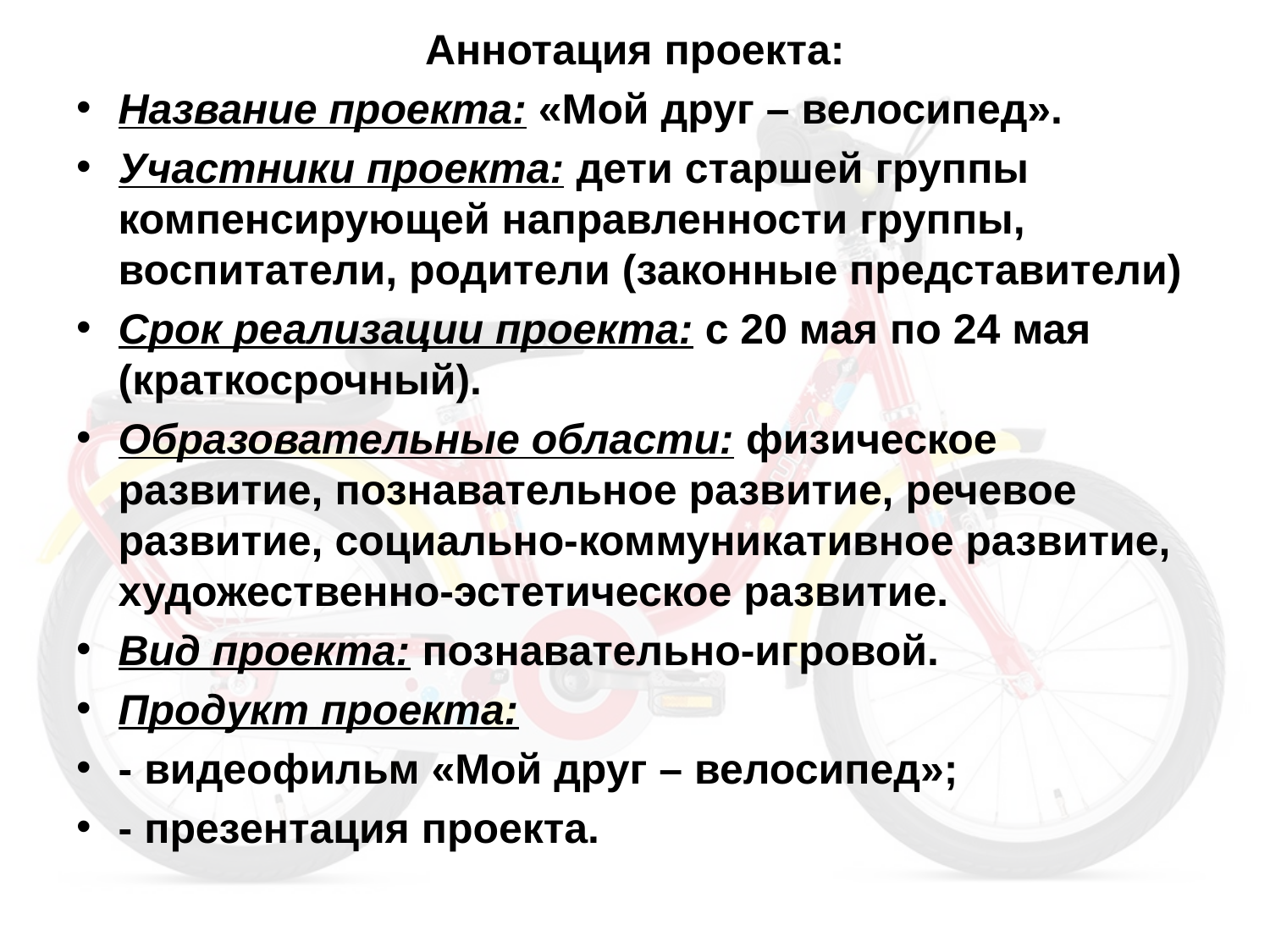

Аннотация проекта:
Название проекта: «Мой друг – велосипед».
Участники проекта: дети старшей группы компенсирующей направленности группы, воспитатели, родители (законные представители)
Срок реализации проекта: с 20 мая по 24 мая (краткосрочный).
Образовательные области: физическое развитие, познавательное развитие, речевое развитие, социально-коммуникативное развитие, художественно-эстетическое развитие.
Вид проекта: познавательно-игровой.
Продукт проекта:
- видеофильм «Мой друг – велосипед»;
- презентация проекта.